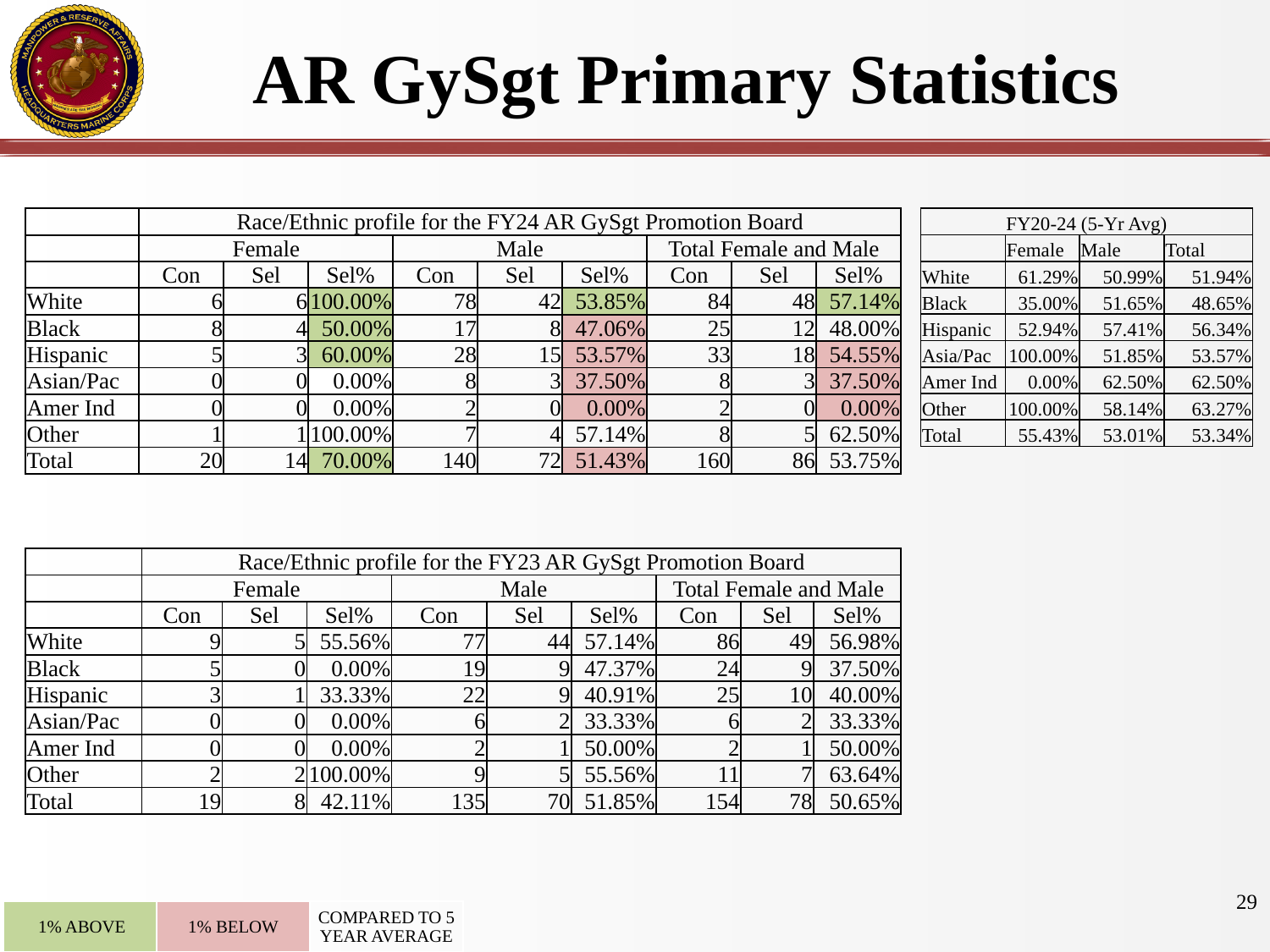

# AR GySgt Primary Statistics
|  | Race/Ethnic profile for the FY24 AR GySgt Promotion Board |  |  |  |  |  |  |  |  |
| --- | --- | --- | --- | --- | --- | --- | --- | --- | --- |
|  | Female |  |  | Male |  |  | Total Female and Male |  |  |
|  | Con | Sel | Sel% | Con | Sel | Sel% | Con | Sel | Sel% |
| White | 6 | 6 | 100.00% | 78 | 42 | 53.85% | 84 | 48 | 57.14% |
| Black | 8 | 4 | 50.00% | 17 | 8 | 47.06% | 25 | 12 | 48.00% |
| Hispanic | 5 | 3 | 60.00% | 28 | 15 | 53.57% | 33 | 18 | 54.55% |
| Asian/Pac | 0 | 0 | 0.00% | 8 | 3 | 37.50% | 8 | 3 | 37.50% |
| Amer Ind | 0 | 0 | 0.00% | 2 | 0 | 0.00% | 2 | 0 | 0.00% |
| Other | 1 | 1 | 100.00% | 7 | 4 | 57.14% | 8 | 5 | 62.50% |
| Total | 20 | 14 | 70.00% | 140 | 72 | 51.43% | 160 | 86 | 53.75% |
| FY20-24 (5-Yr Avg) |  |  |  |
| --- | --- | --- | --- |
|  | Female | Male | Total |
| White | 61.29% | 50.99% | 51.94% |
| Black | 35.00% | 51.65% | 48.65% |
| Hispanic | 52.94% | 57.41% | 56.34% |
| Asia/Pac | 100.00% | 51.85% | 53.57% |
| Amer Ind | 0.00% | 62.50% | 62.50% |
| Other | 100.00% | 58.14% | 63.27% |
| Total | 55.43% | 53.01% | 53.34% |
|  | Race/Ethnic profile for the FY23 AR GySgt Promotion Board |  |  |  |  |  |  |  |  |
| --- | --- | --- | --- | --- | --- | --- | --- | --- | --- |
|  | Female |  |  | Male |  |  | Total Female and Male |  |  |
|  | Con | Sel | Sel% | Con | Sel | Sel% | Con | Sel | Sel% |
| White | 9 | 5 | 55.56% | 77 | 44 | 57.14% | 86 | 49 | 56.98% |
| Black | 5 | 0 | 0.00% | 19 | 9 | 47.37% | 24 | 9 | 37.50% |
| Hispanic | 3 | 1 | 33.33% | 22 | 9 | 40.91% | 25 | 10 | 40.00% |
| Asian/Pac | 0 | 0 | 0.00% | 6 | 2 | 33.33% | 6 | 2 | 33.33% |
| Amer Ind | 0 | 0 | 0.00% | 2 | 1 | 50.00% | 2 | 1 | 50.00% |
| Other | 2 | 2 | 100.00% | 9 | 5 | 55.56% | 11 | 7 | 63.64% |
| Total | 19 | 8 | 42.11% | 135 | 70 | 51.85% | 154 | 78 | 50.65% |
29
| 1% ABOVE | 1% BELOW | COMPARED TO 5 YEAR AVERAGE |
| --- | --- | --- |